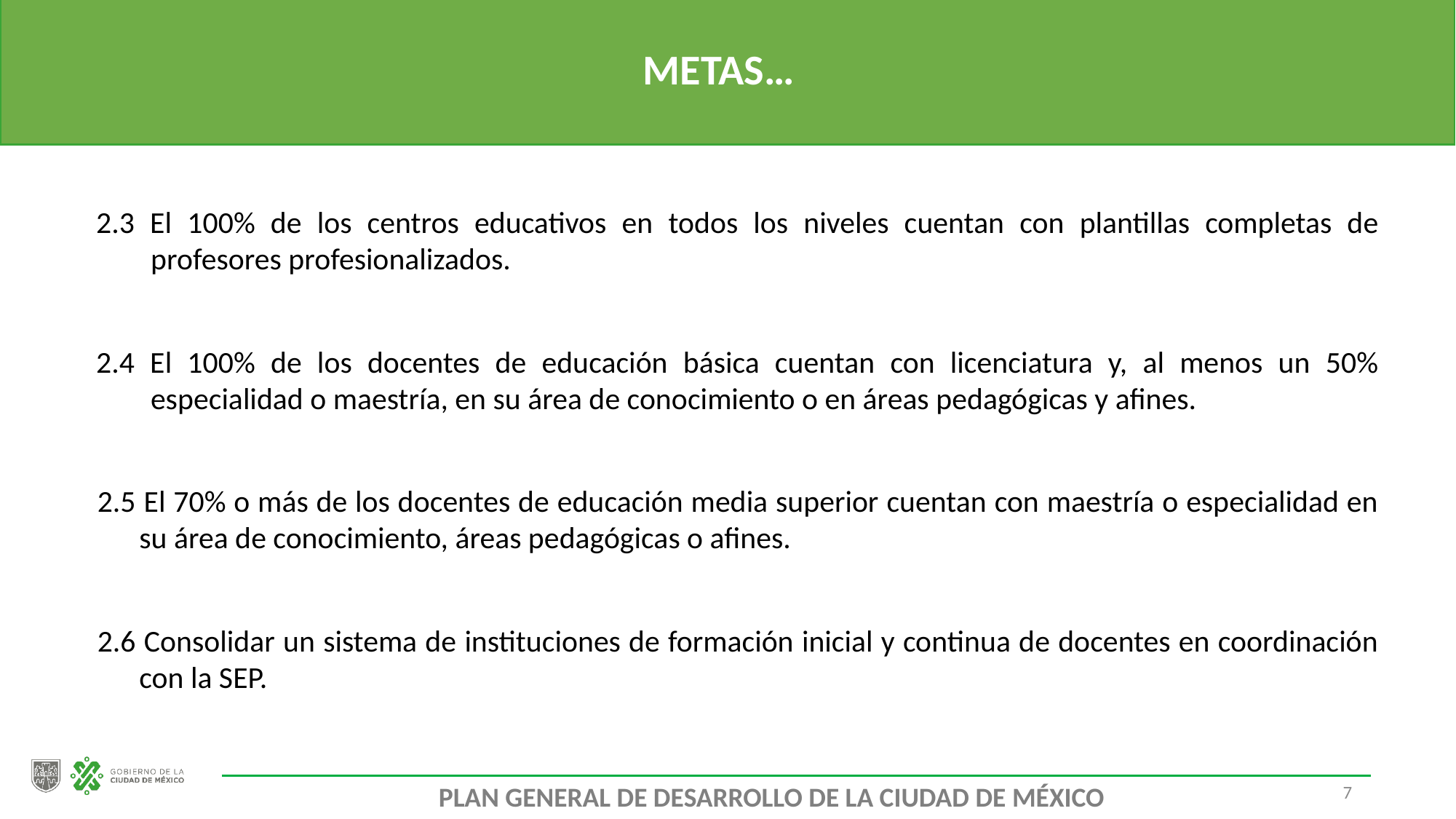

METAS…
2.3 El 100% de los centros educativos en todos los niveles cuentan con plantillas completas de profesores profesionalizados.

2.4 El 100% de los docentes de educación básica cuentan con licenciatura y, al menos un 50% especialidad o maestría, en su área de conocimiento o en áreas pedagógicas y afines.

2.5 El 70% o más de los docentes de educación media superior cuentan con maestría o especialidad en su área de conocimiento, áreas pedagógicas o afines.

2.6 Consolidar un sistema de instituciones de formación inicial y continua de docentes en coordinación con la SEP.

7
Plan General de Desarrollo de la Ciudad de México